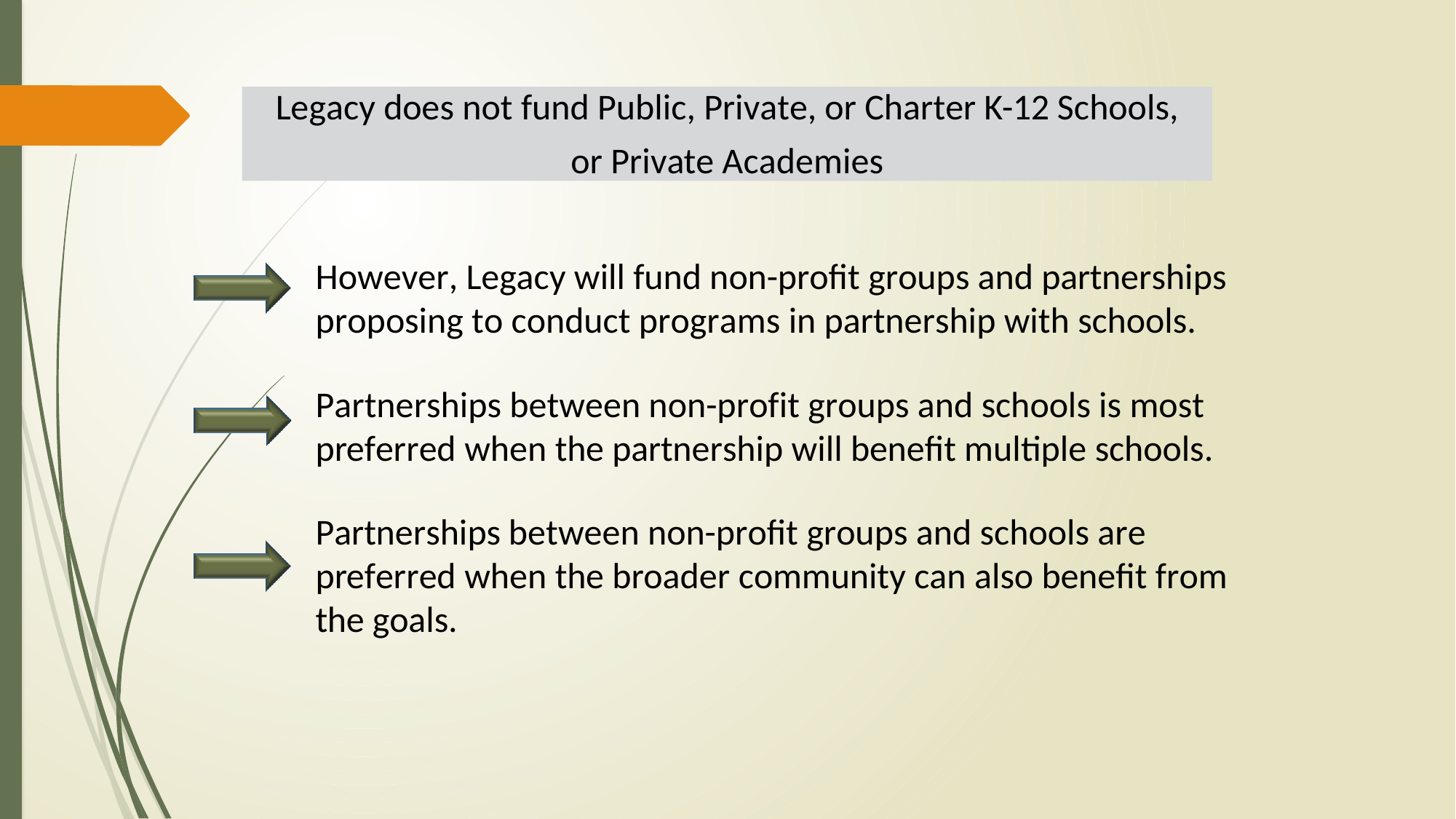

Legacy does not fund Public, Private, or Charter K-12 Schools,
or Private Academies
However, Legacy will fund non-profit groups and partnerships
proposing to conduct programs in partnership with schools.

Partnerships between non-profit groups and schools is most
preferred when the partnership will benefit multiple schools.

Partnerships between non-profit groups and schools are preferred when the broader community can also benefit from the goals.